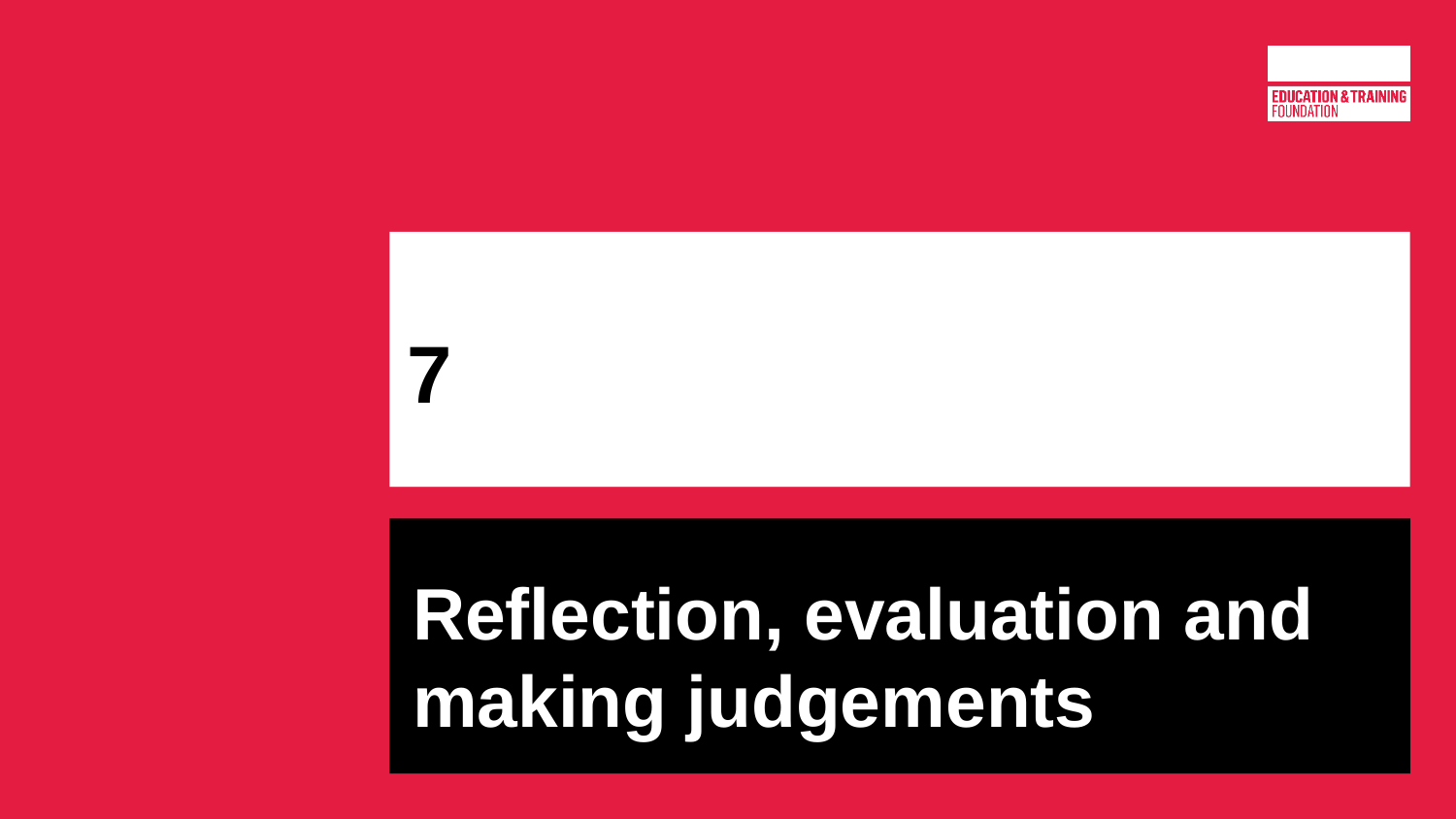

# 7
Reflection, evaluation and making judgements